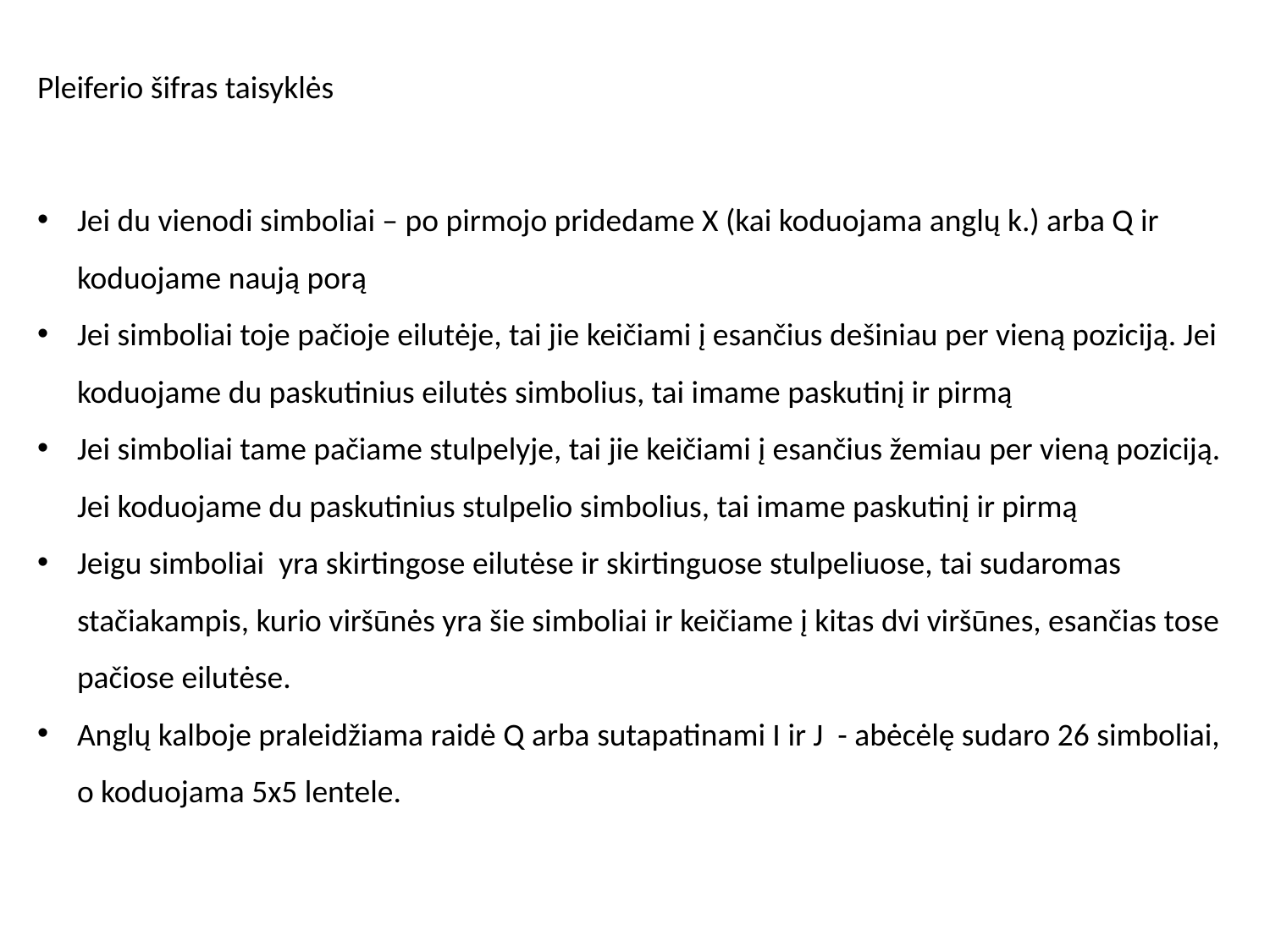

Pleiferio šifras taisyklės

Jei du vienodi simboliai – po pirmojo pridedame X (kai koduojama anglų k.) arba Q ir koduojame naują porą
Jei simboliai toje pačioje eilutėje, tai jie keičiami į esančius dešiniau per vieną poziciją. Jei koduojame du paskutinius eilutės simbolius, tai imame paskutinį ir pirmą
Jei simboliai tame pačiame stulpelyje, tai jie keičiami į esančius žemiau per vieną poziciją. Jei koduojame du paskutinius stulpelio simbolius, tai imame paskutinį ir pirmą
Jeigu simboliai  yra skirtingose eilutėse ir skirtinguose stulpeliuose, tai sudaromas stačiakampis, kurio viršūnės yra šie simboliai ir keičiame į kitas dvi viršūnes, esančias tose pačiose eilutėse.
Anglų kalboje praleidžiama raidė Q arba sutapatinami I ir J  - abėcėlę sudaro 26 simboliai, o koduojama 5x5 lentele.